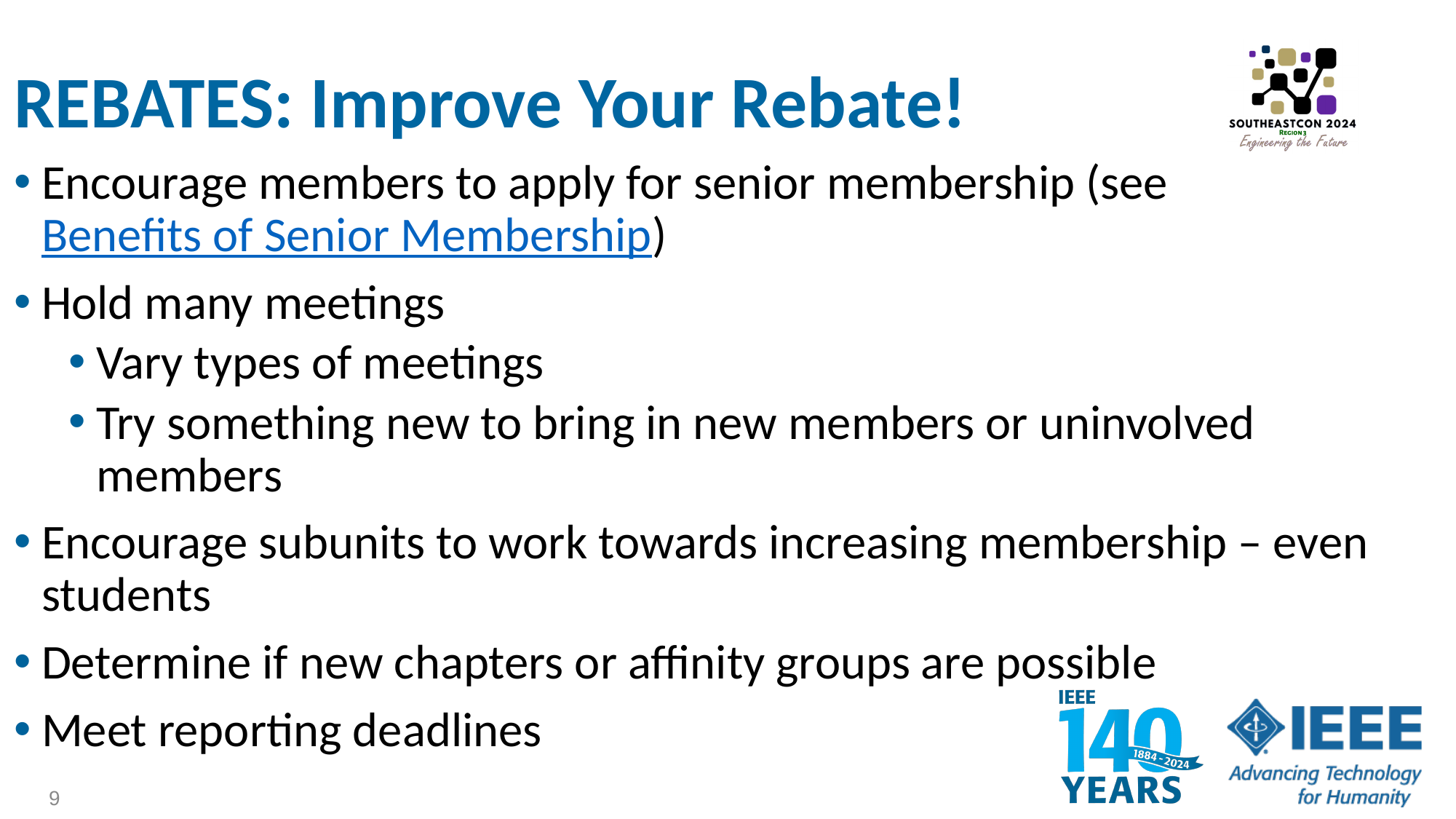

# REBATES: Improve Your Rebate!
Encourage members to apply for senior membership (see Benefits of Senior Membership)
Hold many meetings
Vary types of meetings
Try something new to bring in new members or uninvolved members
Encourage subunits to work towards increasing membership – even students
Determine if new chapters or affinity groups are possible
Meet reporting deadlines
9